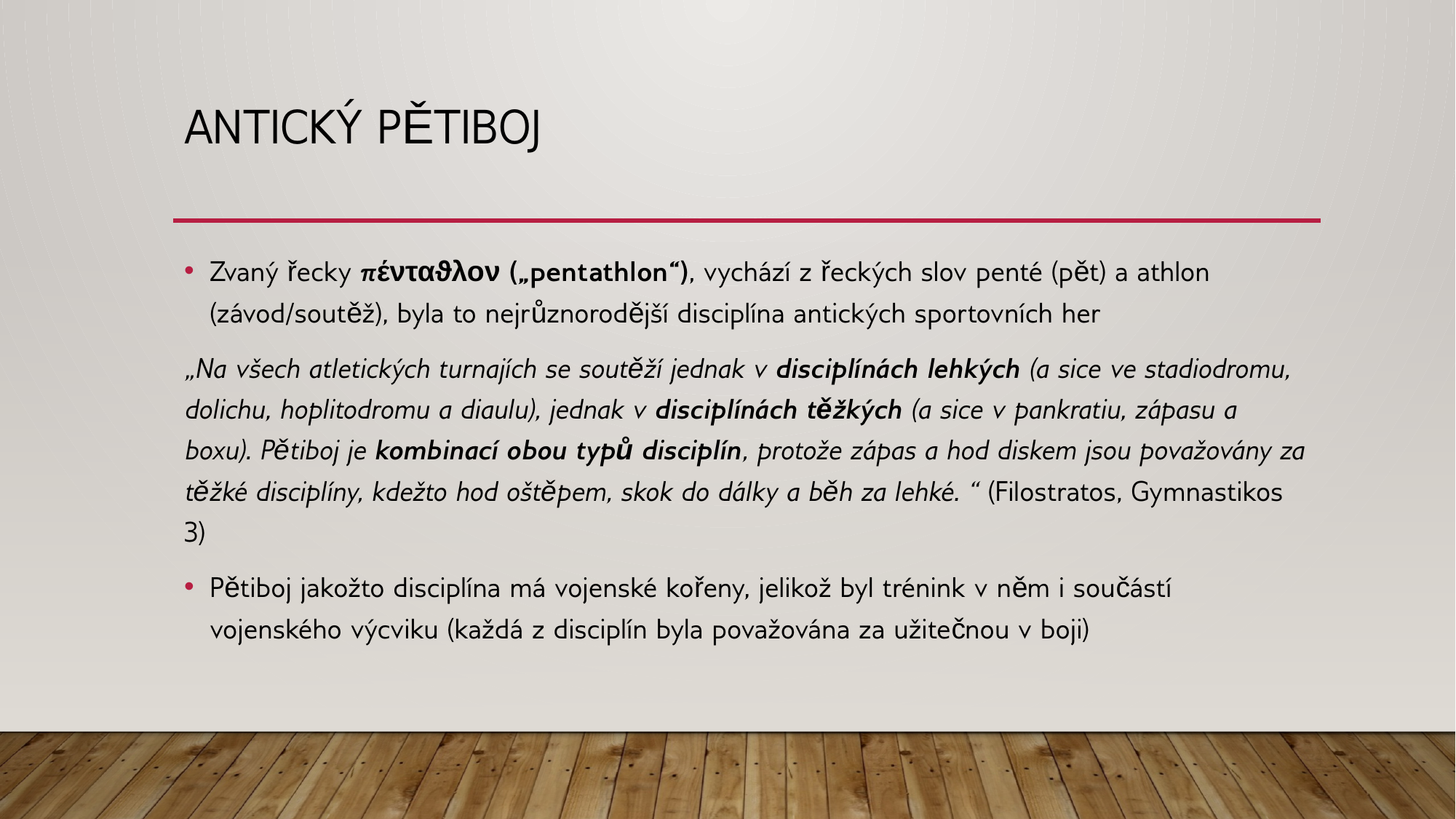

# Antický pětiboj
Zvaný řecky πένταϑλον („pentathlon“), vychází z řeckých slov penté (pět) a athlon (závod/soutěž), byla to nejrůznorodější disciplína antických sportovních her
„Na všech atletických turnajích se soutěží jednak v disciplínách lehkých (a sice ve stadiodromu, dolichu, hoplitodromu a diaulu), jednak v disciplínách těžkých (a sice v pankratiu, zápasu a boxu). Pětiboj je kombinací obou typů disciplín, protože zápas a hod diskem jsou považovány za těžké disciplíny, kdežto hod oštěpem, skok do dálky a běh za lehké. “ (Filostratos, Gymnastikos 3)
Pětiboj jakožto disciplína má vojenské kořeny, jelikož byl trénink v něm i součástí vojenského výcviku (každá z disciplín byla považována za užitečnou v boji)